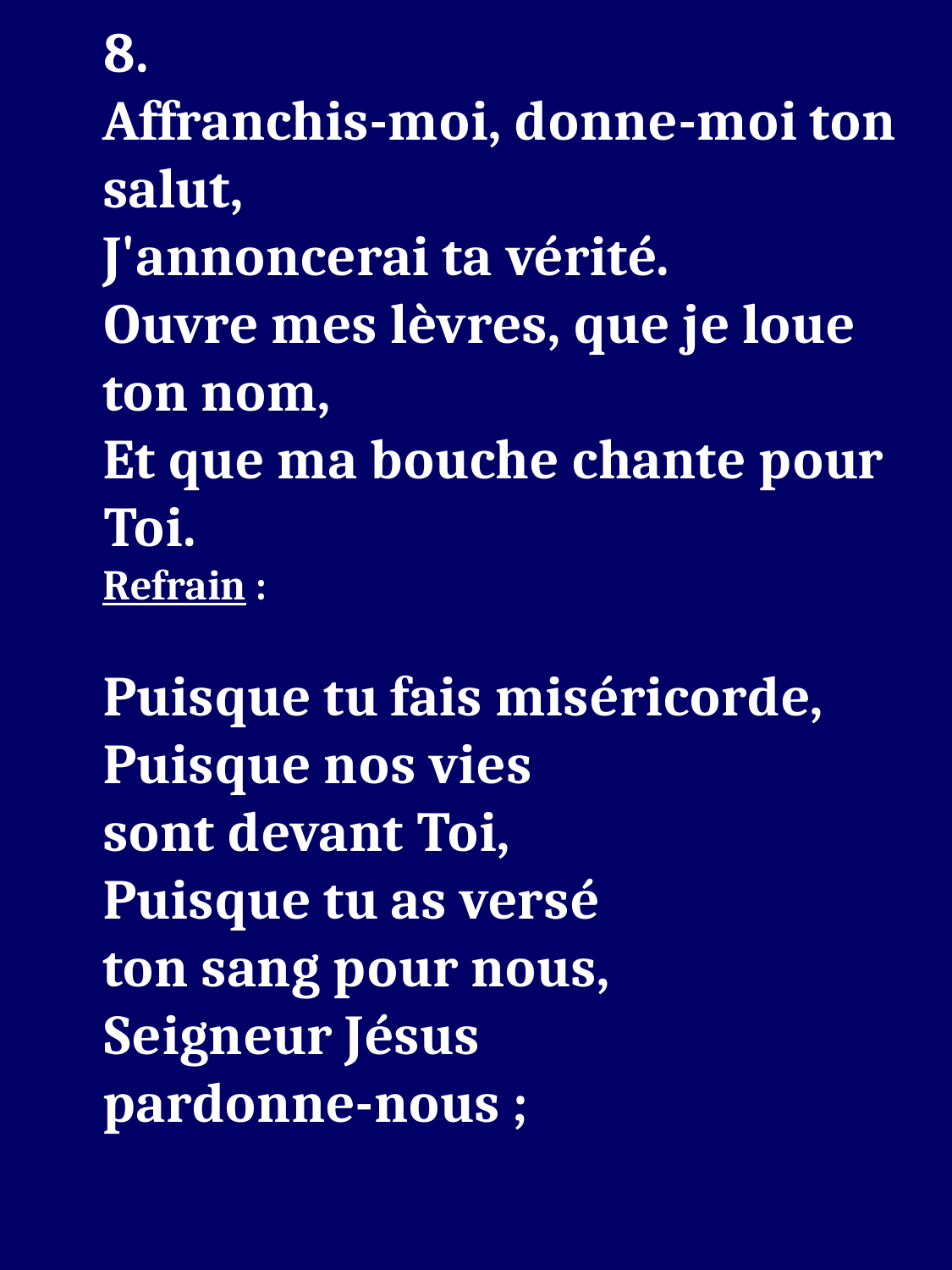

8.
Affranchis-moi, donne-moi ton salut,
J'annoncerai ta vérité.
Ouvre mes lèvres, que je loue ton nom,
Et que ma bouche chante pour Toi.
Refrain :

Puisque tu fais miséricorde,
Puisque nos vies
sont devant Toi,
Puisque tu as versé
ton sang pour nous,
Seigneur Jésus
pardonne-nous ;